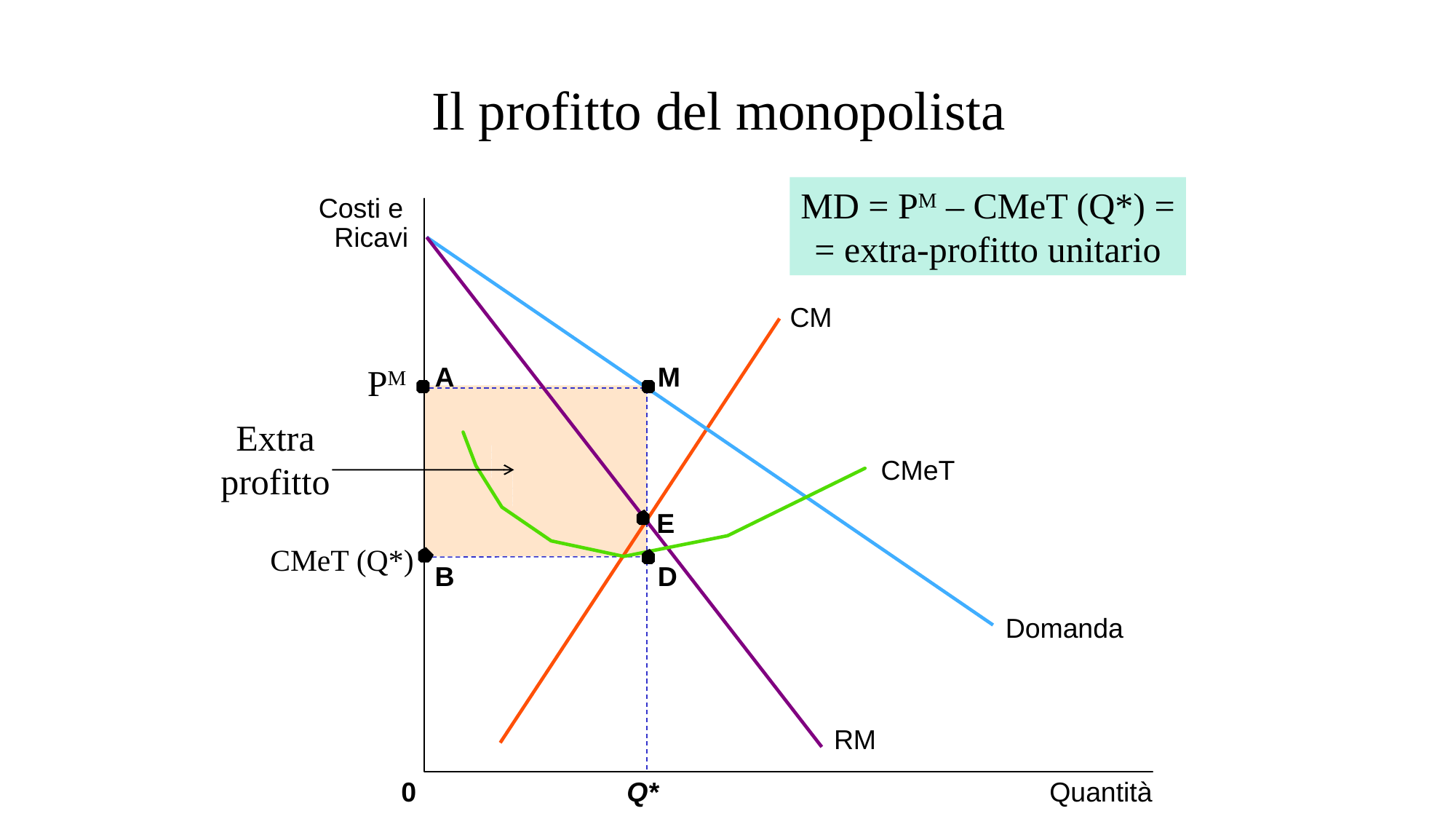

# Il profitto del monopolista
MD = PM – CMeT (Q*) =
= extra-profitto unitario
Costi e
Ricavi

CM

PM

A
M

Extra
profitto

CMeT

E

CMeT (Q*)

B
D
Domanda
RM
0
Q*
Quantità